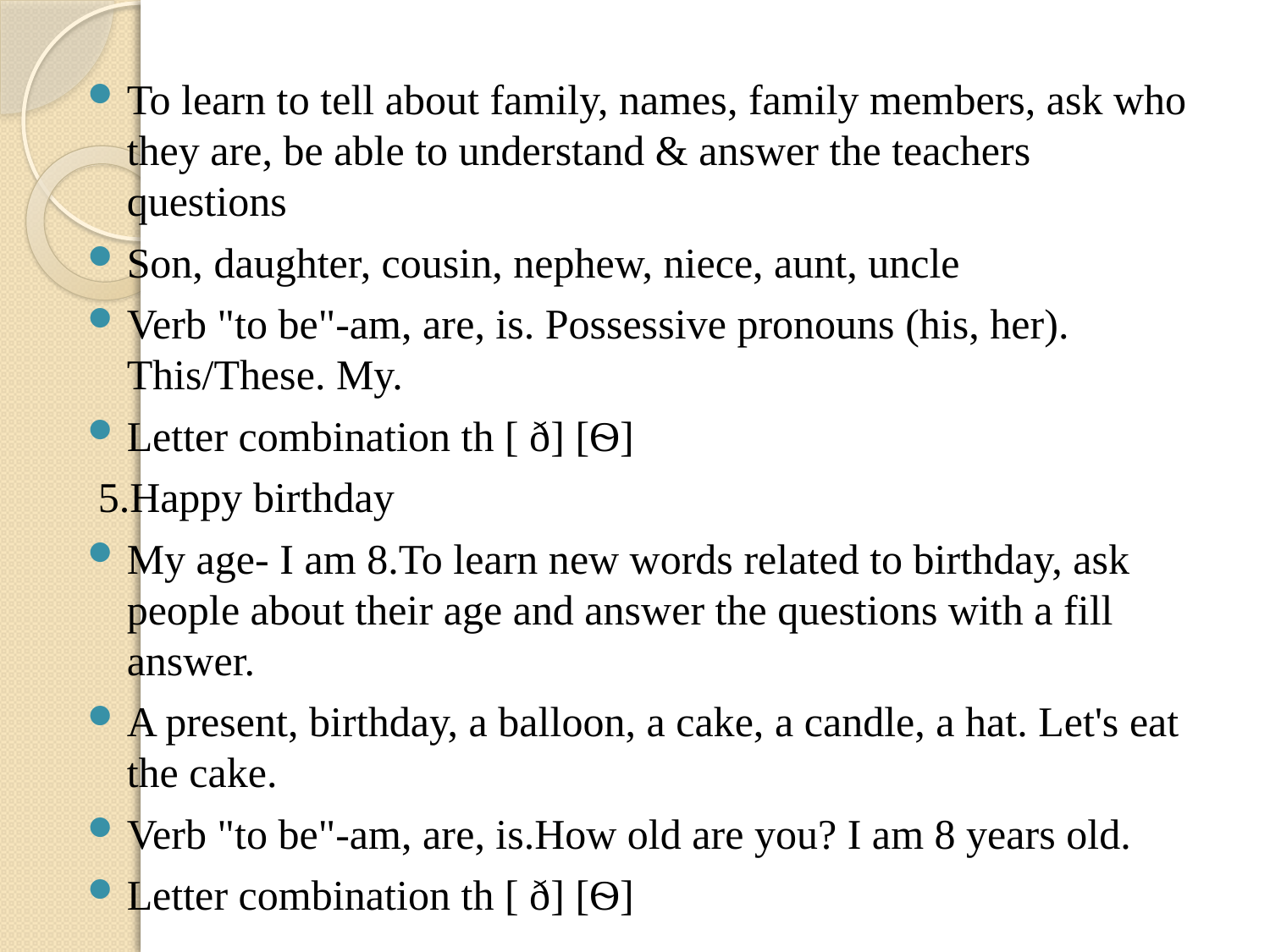

To learn to tell about family, names, family members, ask who they are, be able to understand & answer the teachers questions
Son, daughter, cousin, nephew, niece, aunt, uncle
Verb "to be"-am, are, is. Possessive pronouns (his, her). This/These. My.
Letter combination th [ ð] [Ѳ]
 5.Happy birthday
My age- I am 8.To learn new words related to birthday, ask people about their age and answer the questions with a fill answer.
A present, birthday, a balloon, a cake, a candle, a hat. Let's eat the cake.
Verb "to be"-am, are, is.How old are you? I am 8 years old.
Letter combination th [ ð] [Ѳ]

#